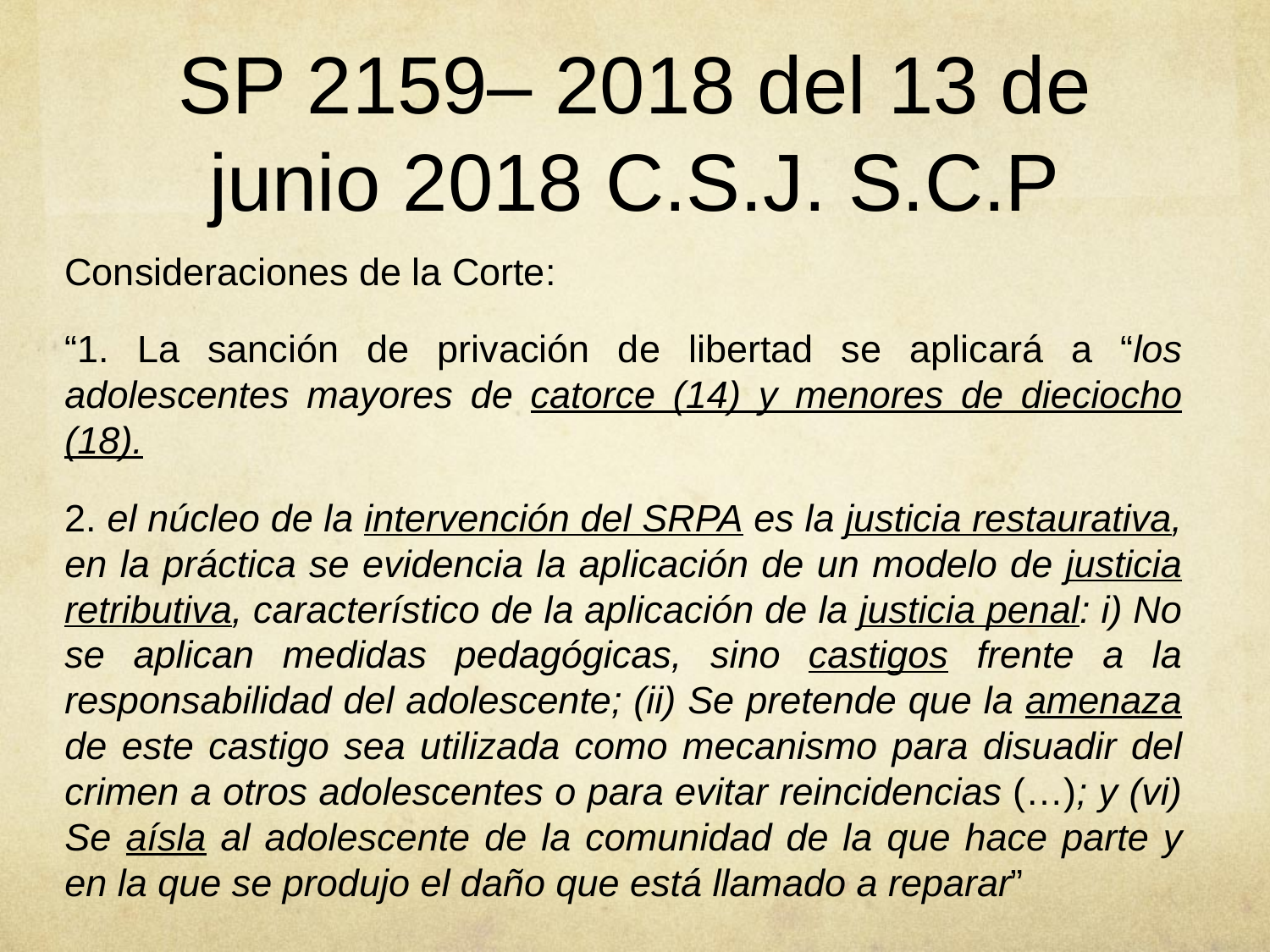

# SP 2159– 2018 del 13 de junio 2018 C.S.J. S.C.P
Consideraciones de la Corte:
“1. La sanción de privación de libertad se aplicará a “los adolescentes mayores de catorce (14) y menores de dieciocho (18).
2. el núcleo de la intervención del SRPA es la justicia restaurativa, en la práctica se evidencia la aplicación de un modelo de justicia retributiva, característico de la aplicación de la justicia penal: i) No se aplican medidas pedagógicas, sino castigos frente a la responsabilidad del adolescente; (ii) Se pretende que la amenaza de este castigo sea utilizada como mecanismo para disuadir del crimen a otros adolescentes o para evitar reincidencias (…); y (vi) Se aísla al adolescente de la comunidad de la que hace parte y en la que se produjo el daño que está llamado a reparar”